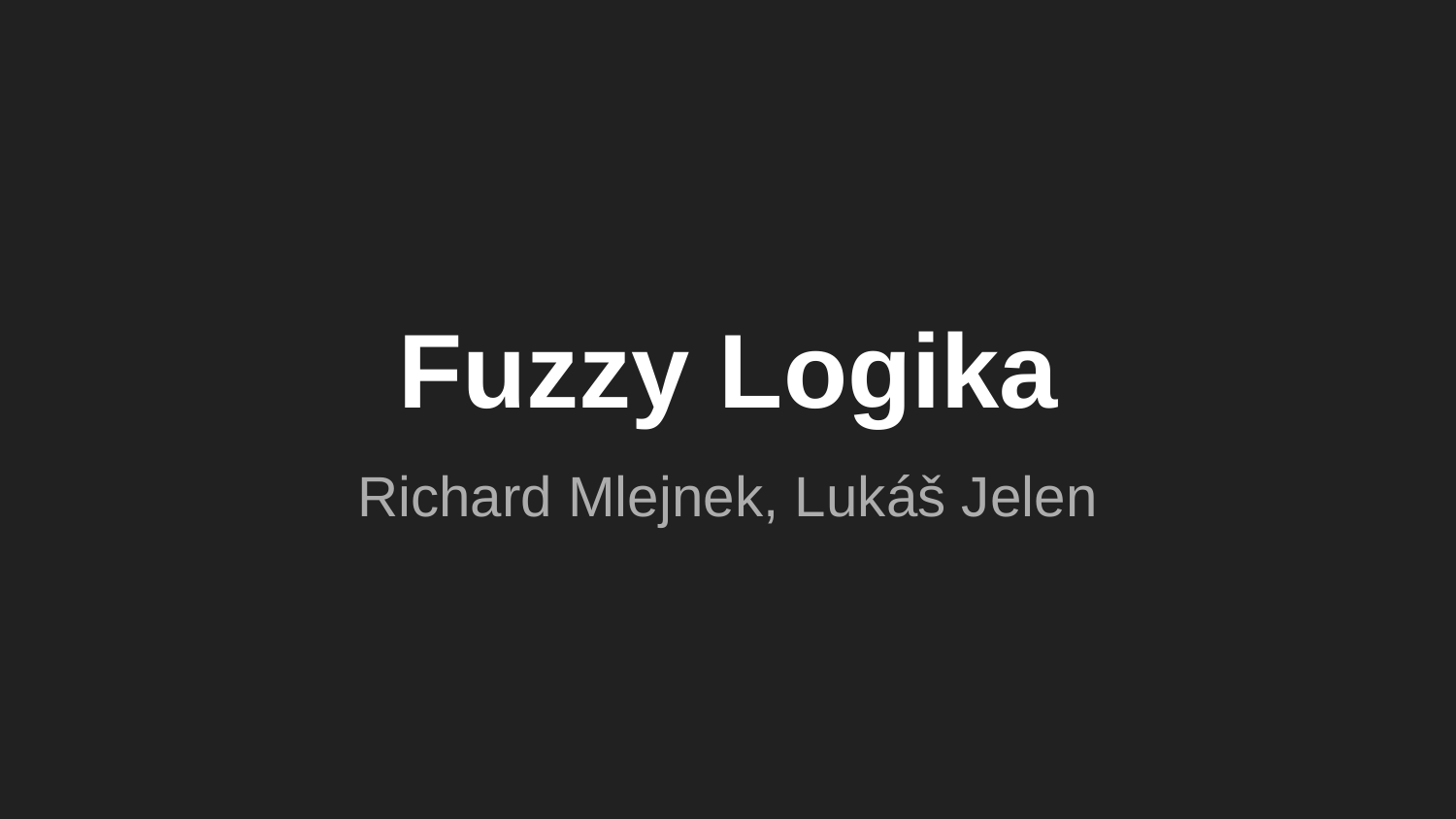

# Fuzzy Logika
Richard Mlejnek, Lukáš Jelen